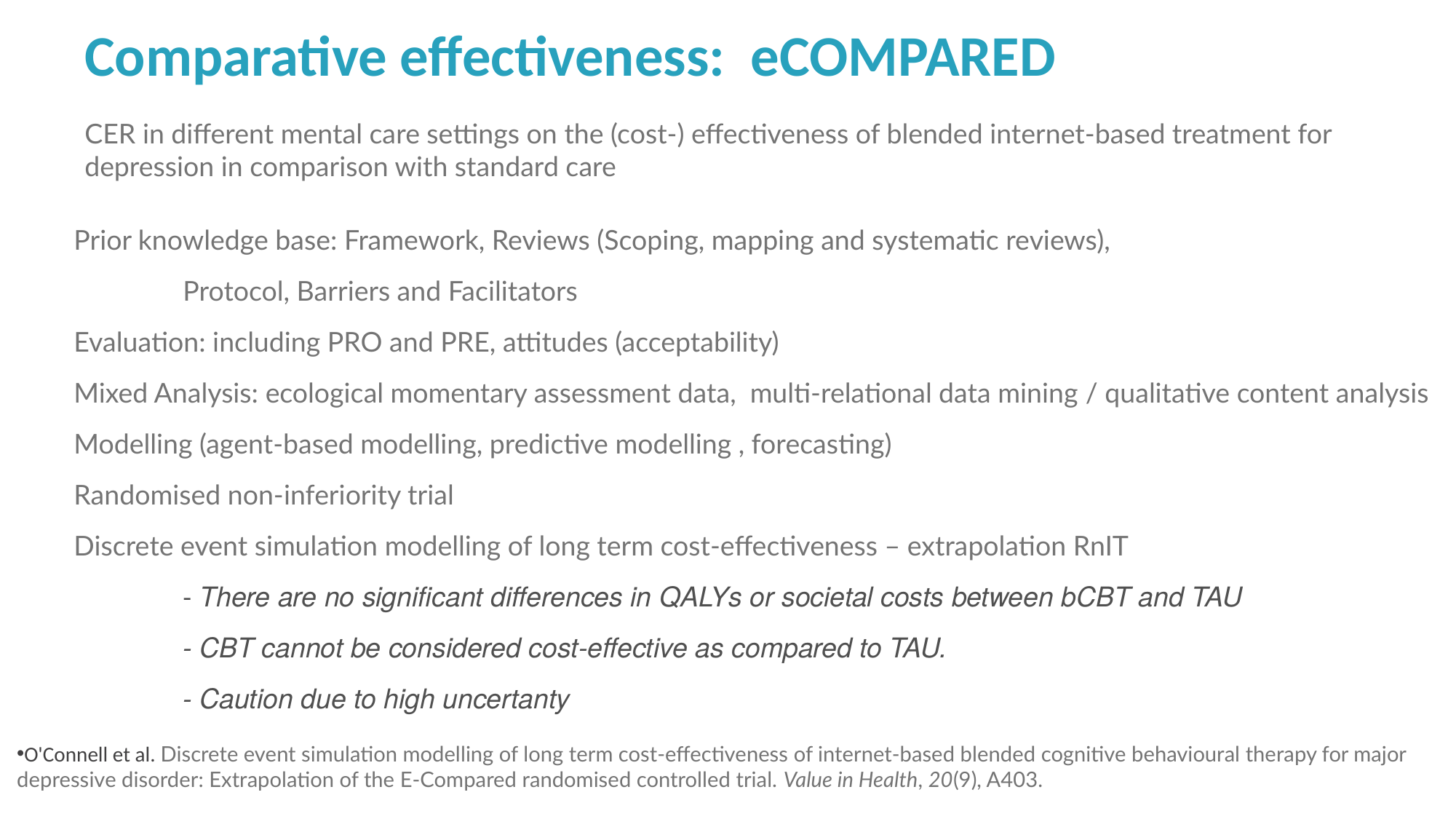

Comparative effectiveness:  eCOMPARED
CER in different mental care settings on the (cost-) effectiveness of blended internet-based treatment for depression in comparison with standard care
Prior knowledge base: Framework, Reviews (Scoping, mapping and systematic reviews),
     	Protocol, Barriers and Facilitators
Evaluation: including PRO and PRE, attitudes (acceptability)
Mixed Analysis: ecological momentary assessment data,  multi-relational data mining / qualitative content analysis
Modelling (agent-based modelling, predictive modelling , forecasting)
Randomised non-inferiority trial
Discrete event simulation modelling of long term cost-effectiveness – extrapolation RnIT
	- There are no significant differences in QALYs or societal costs between bCBT and TAU
	- CBT cannot be considered cost-effective as compared to TAU.
	- Caution due to high uncertanty

O'Connell et al. Discrete event simulation modelling of long term cost-effectiveness of internet-based blended cognitive behavioural therapy for major depressive disorder: Extrapolation of the E-Compared randomised controlled trial. Value in Health, 20(9), A403.